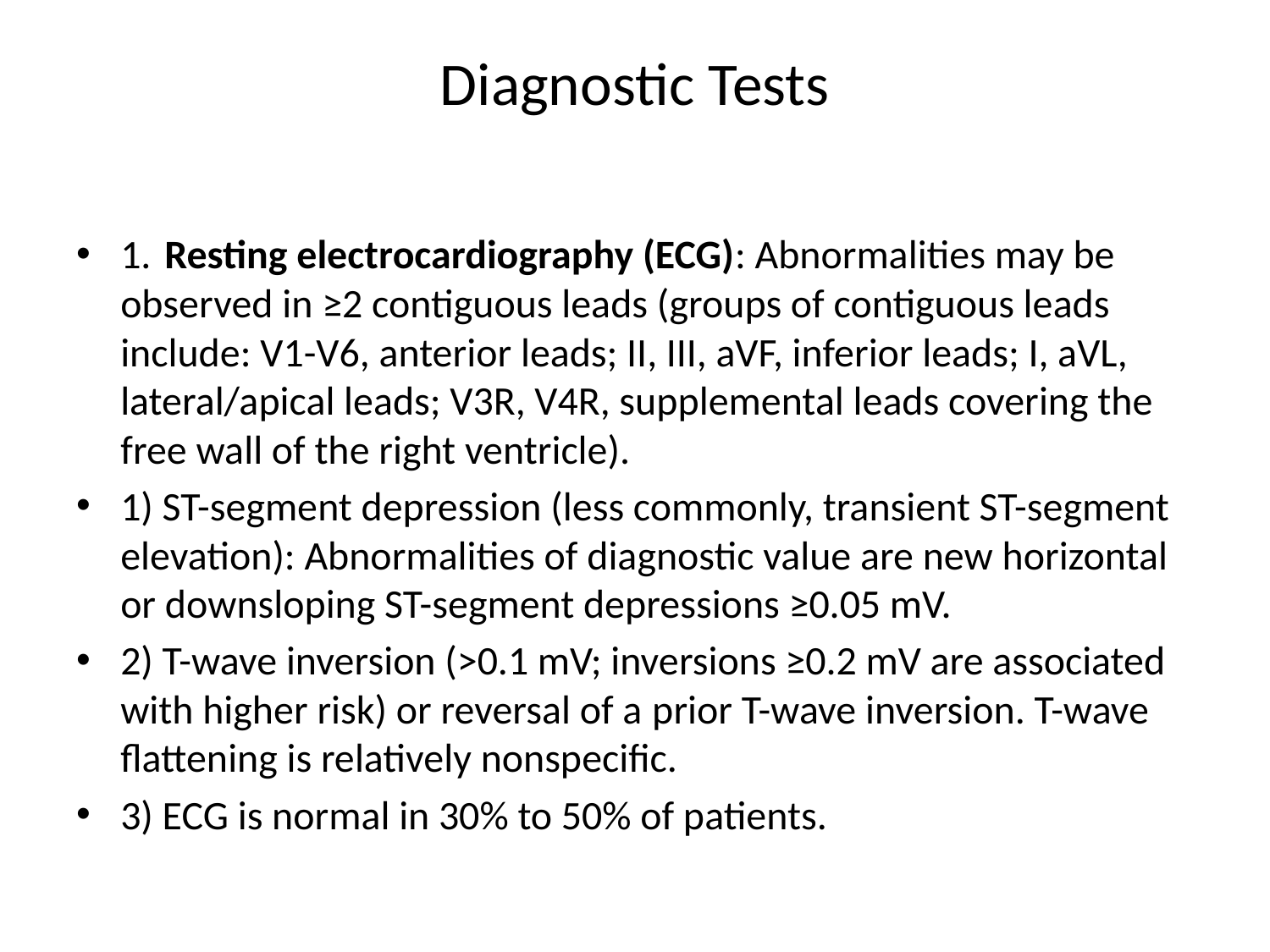

# Diagnostic Tests
1. Resting electrocardiography (ECG): Abnormalities may be observed in ≥2 contiguous leads (groups of contiguous leads include: V1-V6, anterior leads; II, III, aVF, inferior leads; I, aVL, lateral/apical leads; V3R, V4R, supplemental leads covering the free wall of the right ventricle).
1) ST-segment depression (less commonly, transient ST-segment elevation): Abnormalities of diagnostic value are new horizontal or downsloping ST-segment depressions ≥0.05 mV.
2) T-wave inversion (>0.1 mV; inversions ≥0.2 mV are associated with higher risk) or reversal of a prior T-wave inversion. T-wave flattening is relatively nonspecific.
3) ECG is normal in 30% to 50% of patients.